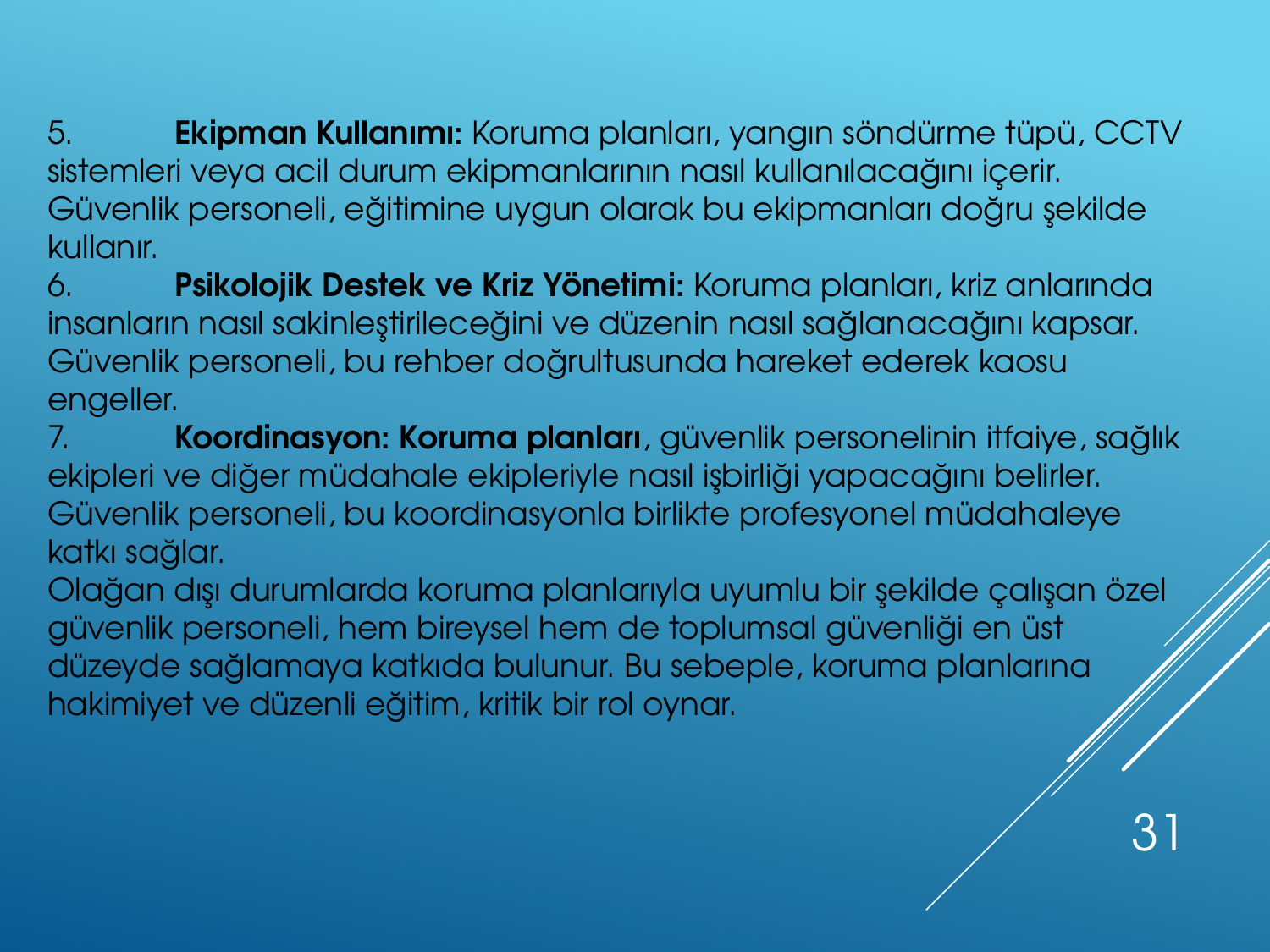

5.	Ekipman Kullanımı: Koruma planları, yangın söndürme tüpü, CCTV sistemleri veya acil durum ekipmanlarının nasıl kullanılacağını içerir. Güvenlik personeli, eğitimine uygun olarak bu ekipmanları doğru şekilde kullanır.
6.	Psikolojik Destek ve Kriz Yönetimi: Koruma planları, kriz anlarında insanların nasıl sakinleştirileceğini ve düzenin nasıl sağlanacağını kapsar. Güvenlik personeli, bu rehber doğrultusunda hareket ederek kaosu engeller.
7.	Koordinasyon: Koruma planları, güvenlik personelinin itfaiye, sağlık ekipleri ve diğer müdahale ekipleriyle nasıl işbirliği yapacağını belirler. Güvenlik personeli, bu koordinasyonla birlikte profesyonel müdahaleye katkı sağlar.
Olağan dışı durumlarda koruma planlarıyla uyumlu bir şekilde çalışan özel güvenlik personeli, hem bireysel hem de toplumsal güvenliği en üst düzeyde sağlamaya katkıda bulunur. Bu sebeple, koruma planlarına hakimiyet ve düzenli eğitim, kritik bir rol oynar.
31